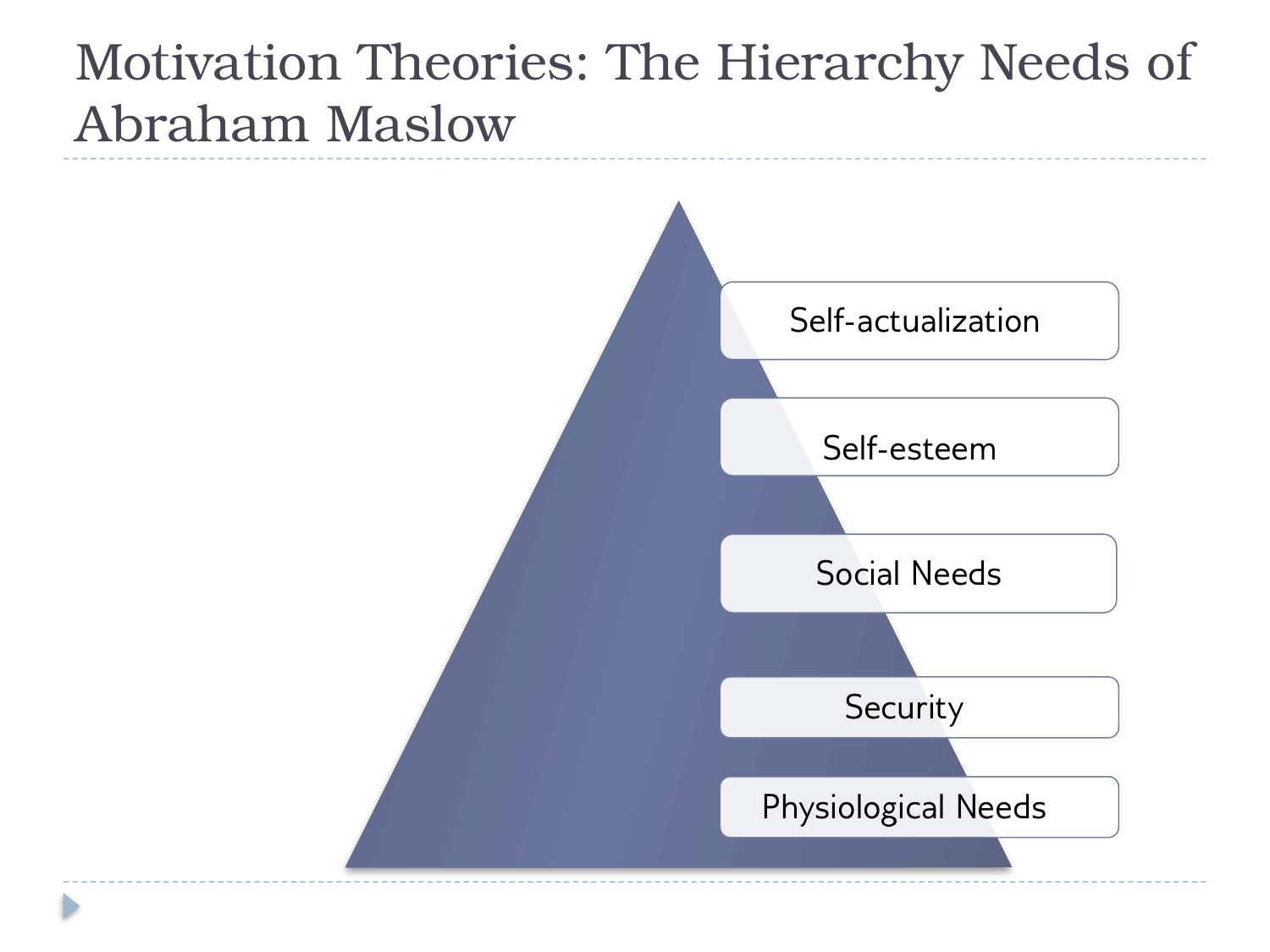

# Motivation Theories: The Hierarchy Needs of Abraham Maslow
Self-actualization
Self-esteem
Social Needs
Security
Physiological Needs